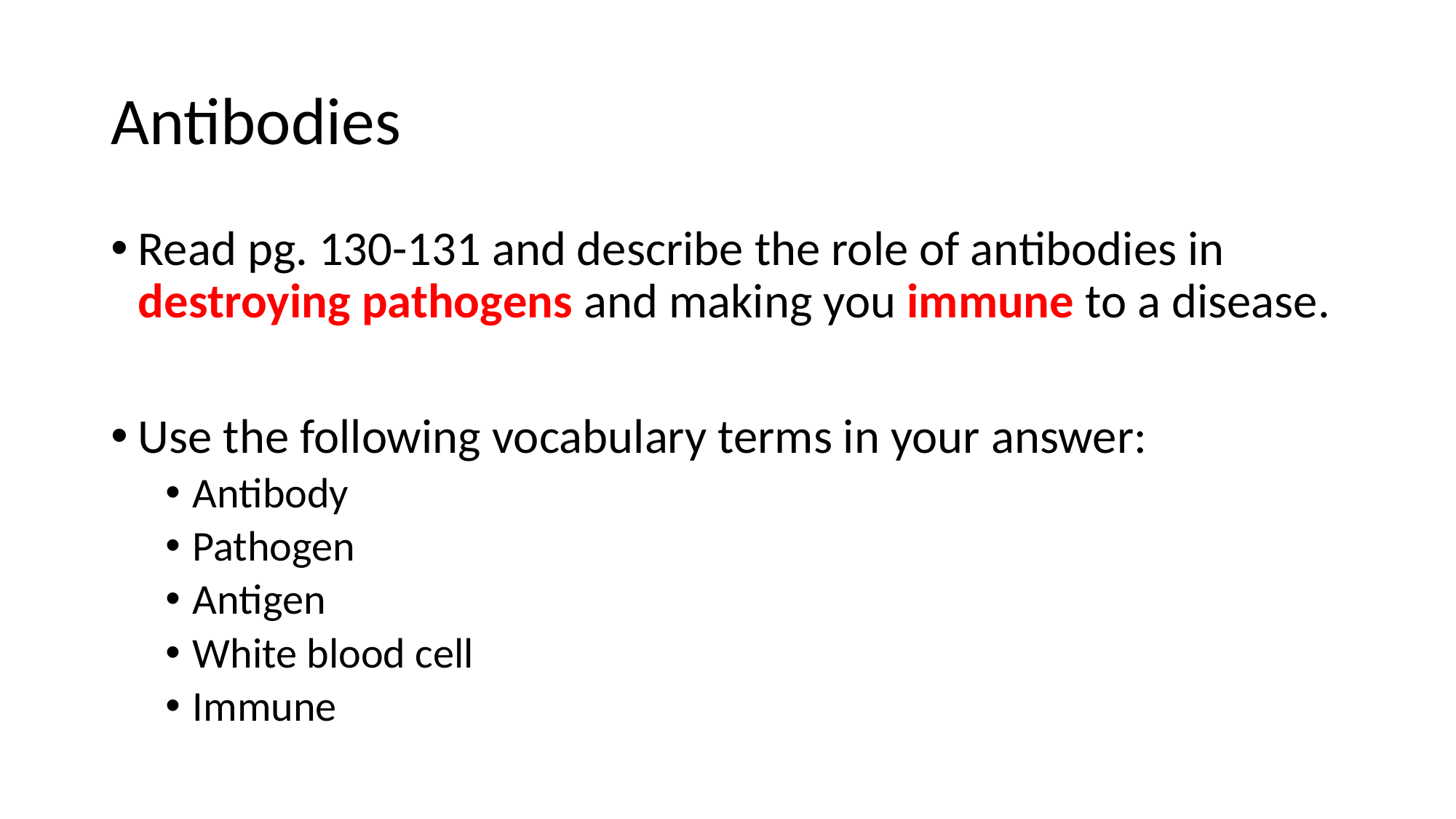

# Antibodies
Read pg. 130-131 and describe the role of antibodies in destroying pathogens and making you immune to a disease.

Use the following vocabulary terms in your answer:
Antibody
Pathogen
Antigen
White blood cell
Immune